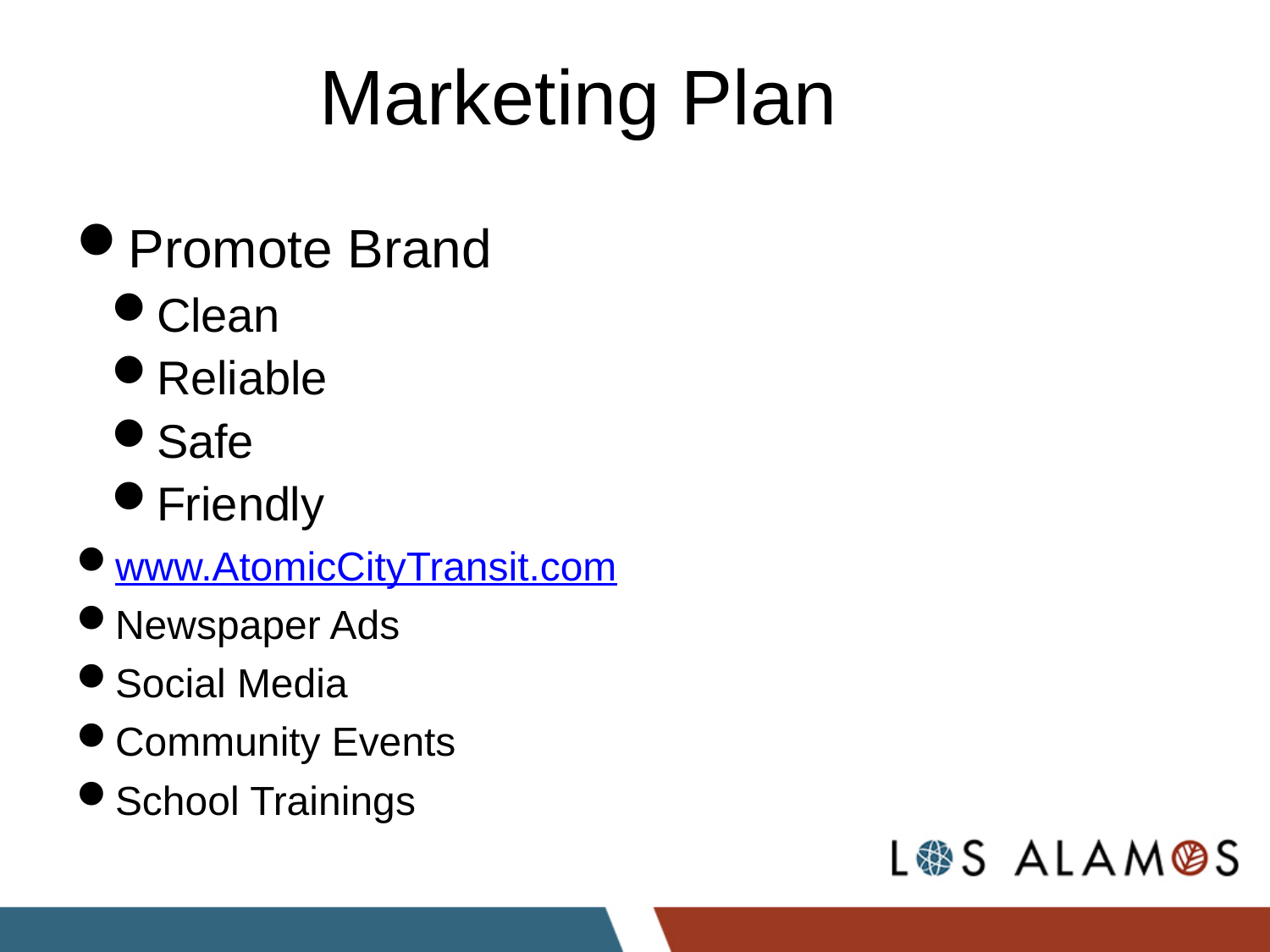

# Marketing Plan
Promote Brand
Clean
Reliable
Safe
Friendly
www.AtomicCityTransit.com
Newspaper Ads
Social Media
Community Events
School Trainings